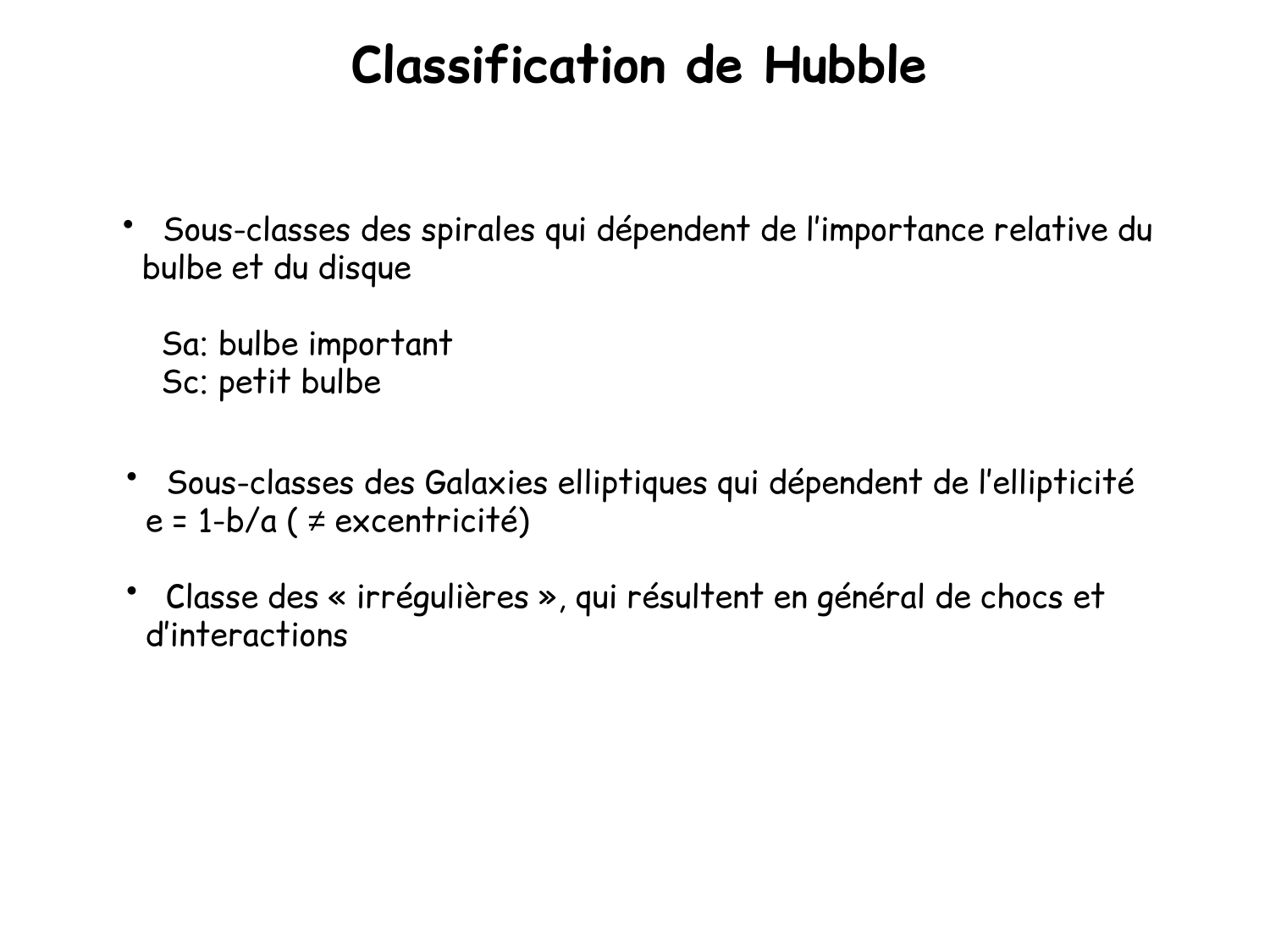

Classification de Hubble
 Sous-classes des spirales qui dépendent de l’importance relative du
  bulbe et du disque

    Sa: bulbe important
    Sc: petit bulbe
 Sous-classes des Galaxies elliptiques qui dépendent de l’ellipticité
  e = 1-b/a ( ≠ excentricité)

 Classe des « irrégulières », qui résultent en général de chocs et
  d’interactions